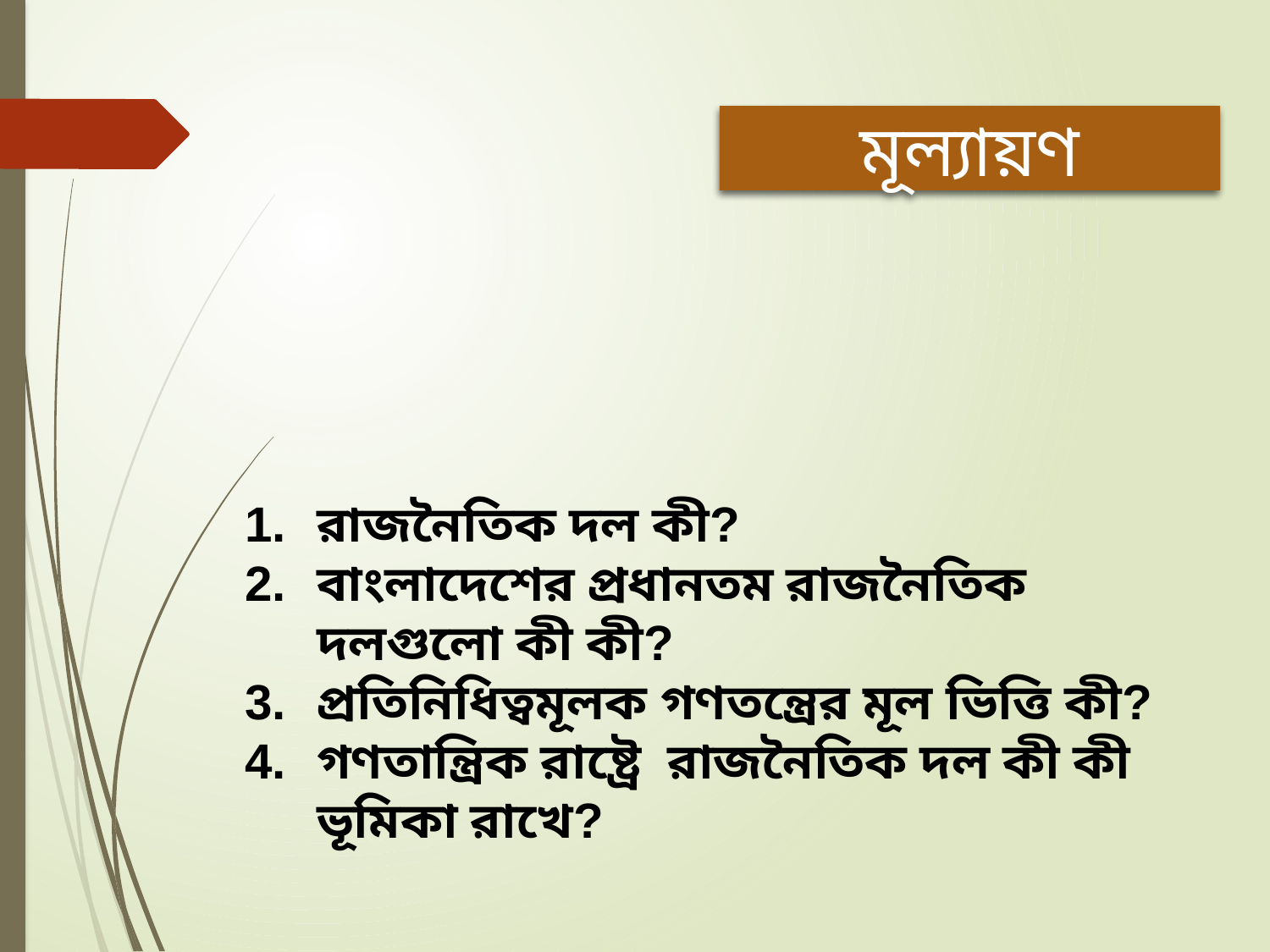

মূল্যায়ণ
রাজনৈতিক দল কী?
বাংলাদেশের প্রধানতম রাজনৈতিক দলগুলো কী কী?
প্রতিনিধিত্বমূলক গণতন্ত্রের মূল ভিত্তি কী?
গণতান্ত্রিক রাষ্ট্রে  রাজনৈতিক দল কী কী ভূমিকা রাখে?